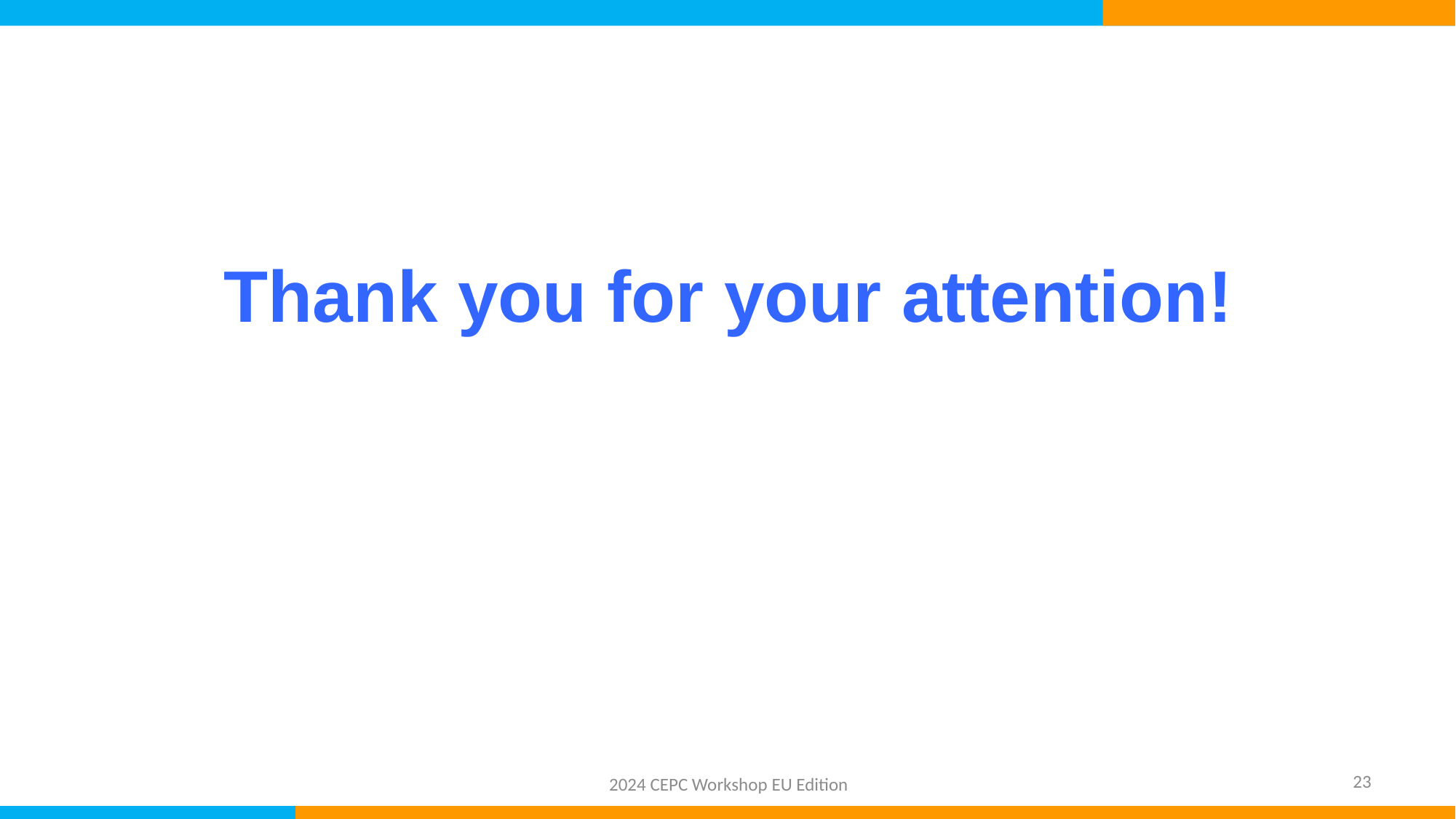

# Thank you for your attention!

23
2024 CEPC Workshop EU Edition